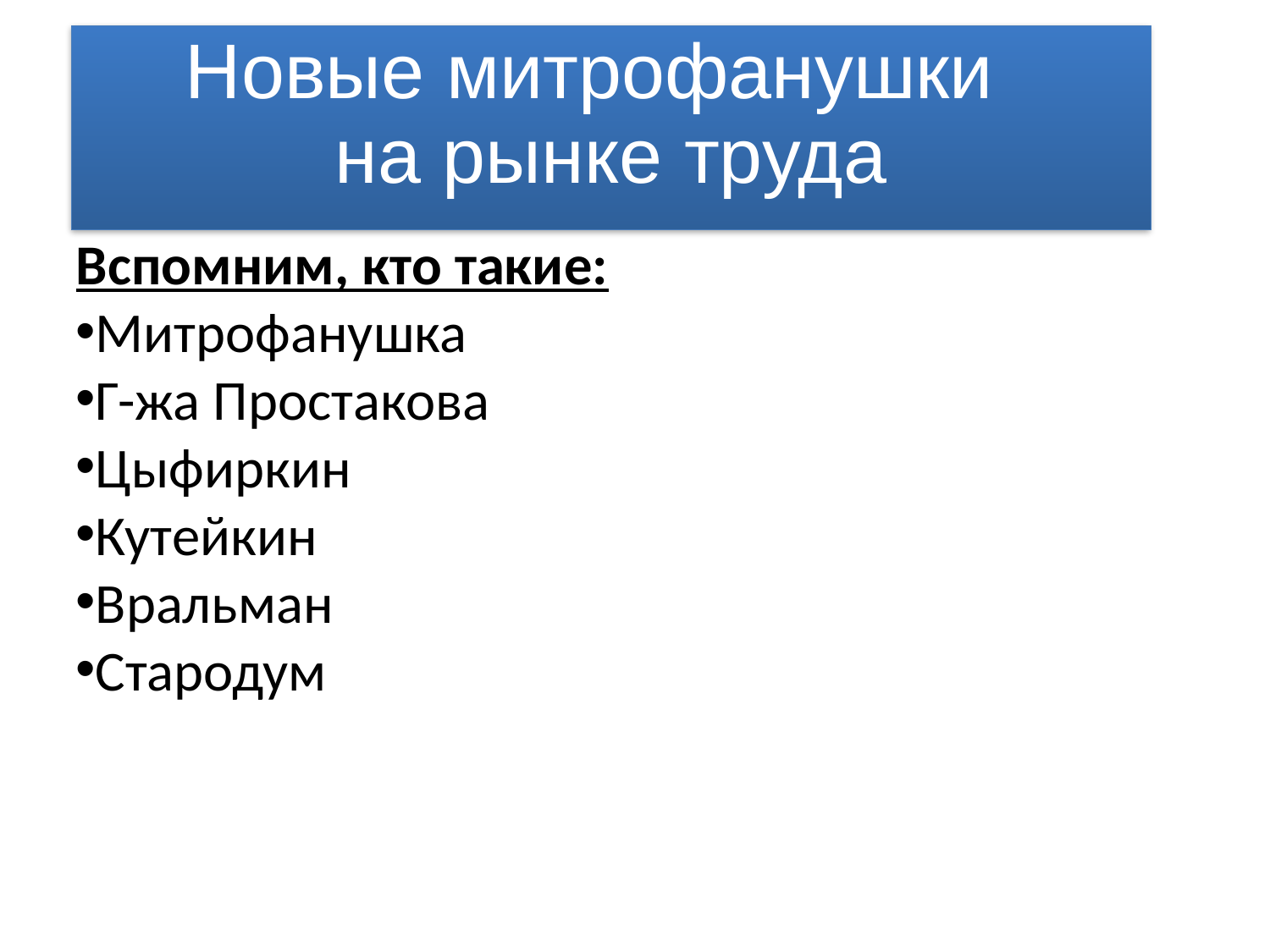

Новые митрофанушки
на рынке труда
Новые Митрофанушки или
цивилизованные рынки
Вспомним, кто такие:
Митрофанушка
Г-жа Простакова
Цыфиркин
Кутейкин
Вральман
Стародум